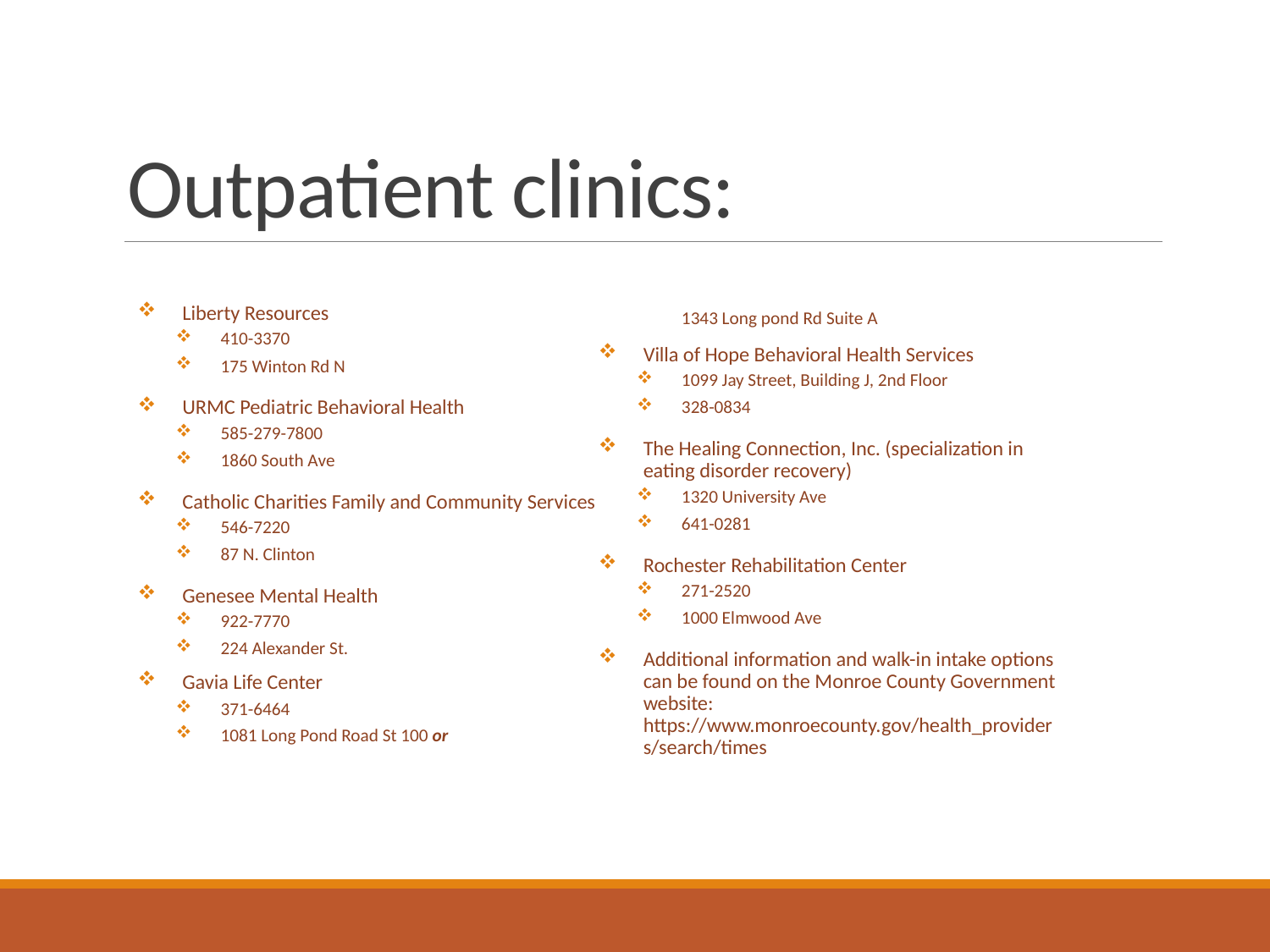

# Outpatient clinics:
Liberty Resources
410-3370
175 Winton Rd N
URMC Pediatric Behavioral Health
585-279-7800
1860 South Ave
Catholic Charities Family and Community Services
546-7220
87 N. Clinton
Genesee Mental Health
922-7770
224 Alexander St.
Gavia Life Center
371-6464
1081 Long Pond Road St 100 or
1343 Long pond Rd Suite A
Villa of Hope Behavioral Health Services
1099 Jay Street, Building J, 2nd Floor
328-0834
The Healing Connection, Inc. (specialization in eating disorder recovery)
1320 University Ave
641-0281
Rochester Rehabilitation Center
271-2520
1000 Elmwood Ave
Additional information and walk-in intake options can be found on the Monroe County Government website: https://www.monroecounty.gov/health_providers/search/times